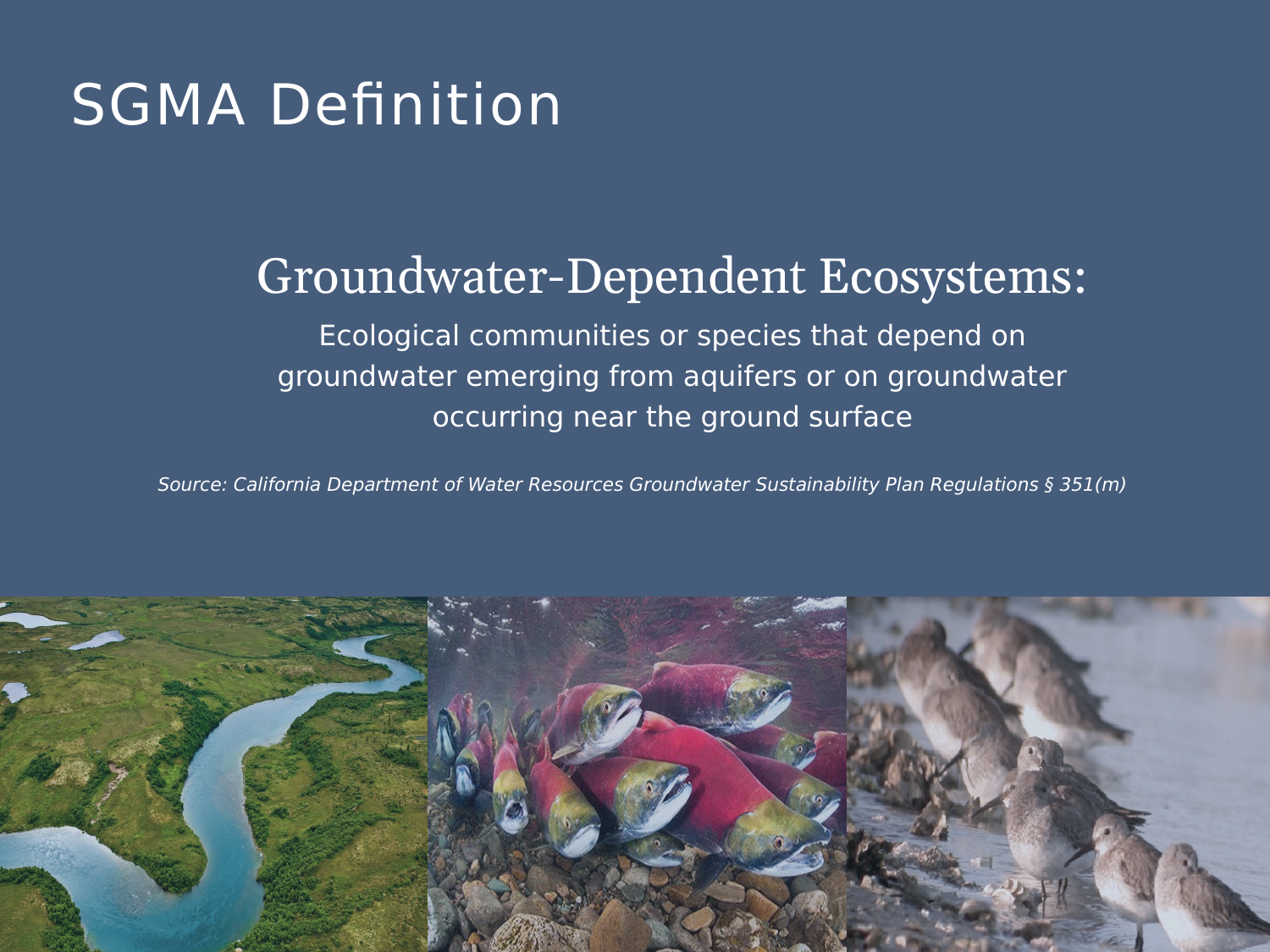

# SGMA Definition
Groundwater-Dependent Ecosystems:
Ecological communities or species that depend on groundwater emerging from aquifers or on groundwater occurring near the ground surface
Source: California Department of Water Resources Groundwater Sustainability Plan Regulations § 351(m)